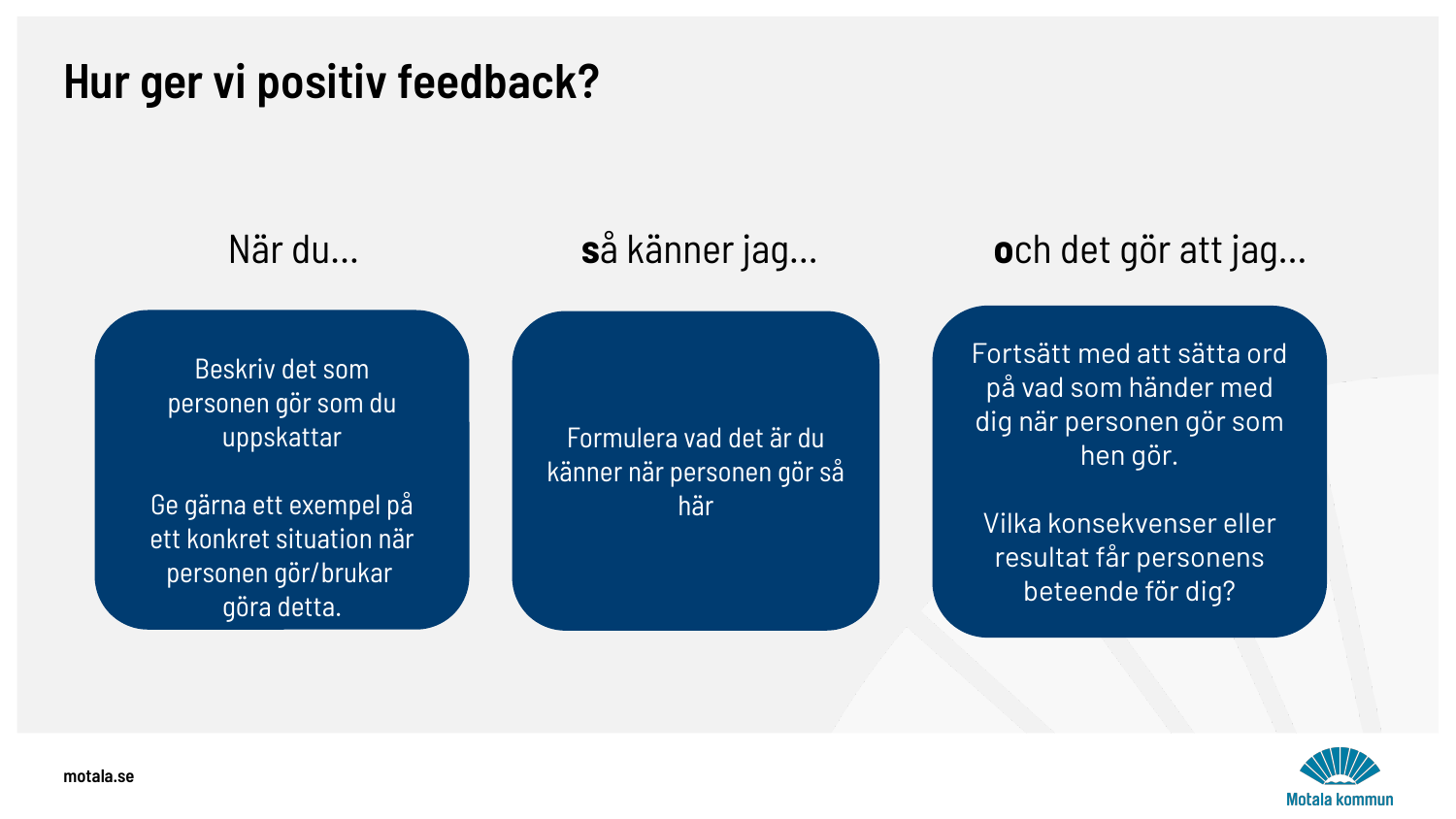

# Hur ger vi positiv feedback?
När du…
 så känner jag…
 och det gör att jag…

Formulera vad det är du känner när personen gör så här
Fortsätt med att sätta ord på vad som händer med dig när personen gör som hen gör.

Vilka konsekvenser eller resultat får personens beteende för dig?
Beskriv det som personen gör som du uppskattar

Ge gärna ett exempel på ett konkret situation när personen gör/brukar
göra detta.